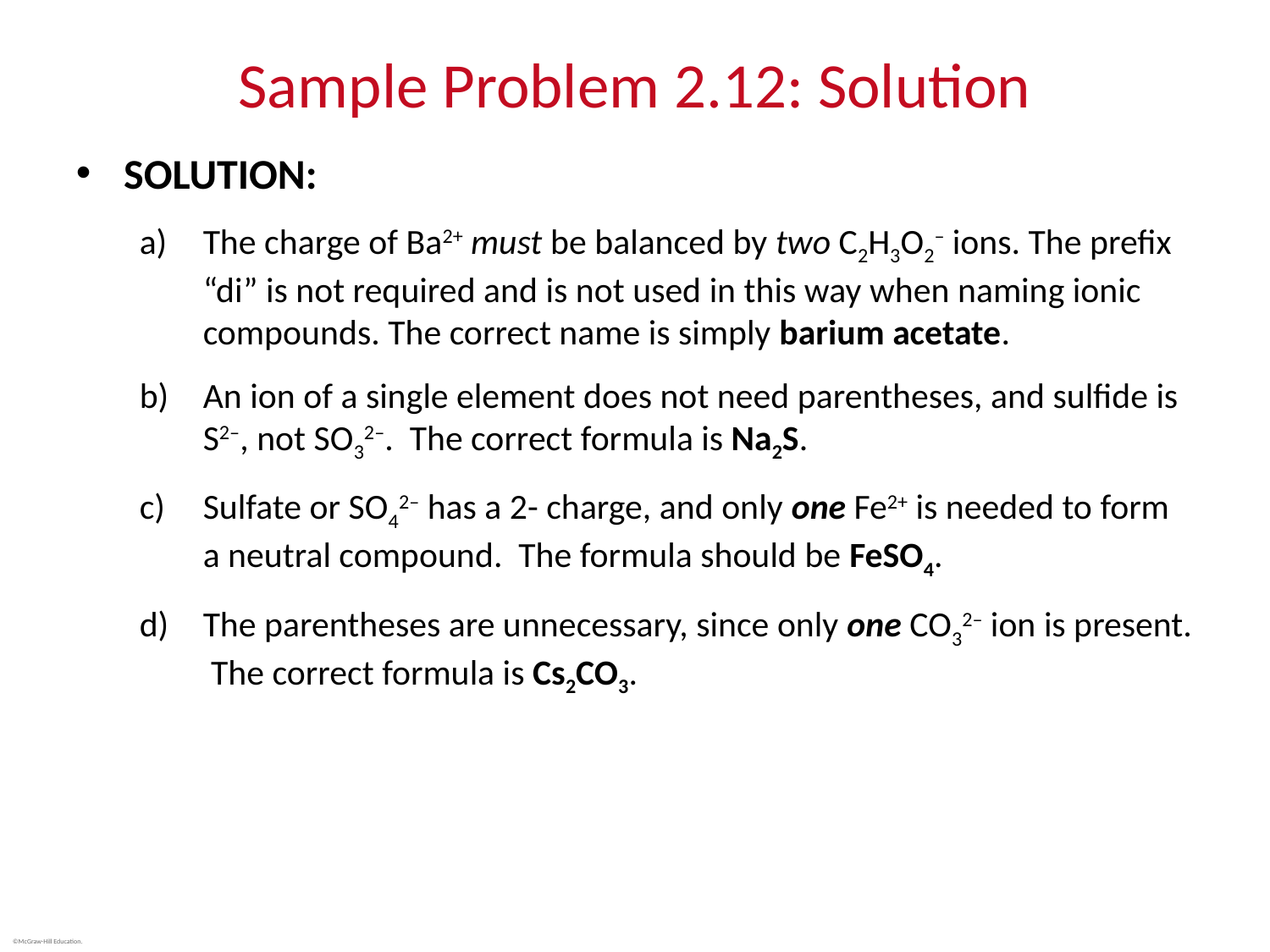

# Sample Problem 2.12: Solution
SOLUTION:
The charge of Ba2+ must be balanced by two C2H3O2– ions. The prefix “di” is not required and is not used in this way when naming ionic compounds. The correct name is simply barium acetate.
An ion of a single element does not need parentheses, and sulfide is S2–, not SO32–.  The correct formula is Na2S.
Sulfate or SO42– has a 2- charge, and only one Fe2+ is needed to form a neutral compound.  The formula should be FeSO4.
The parentheses are unnecessary, since only one CO32– ion is present.  The correct formula is Cs2CO3.